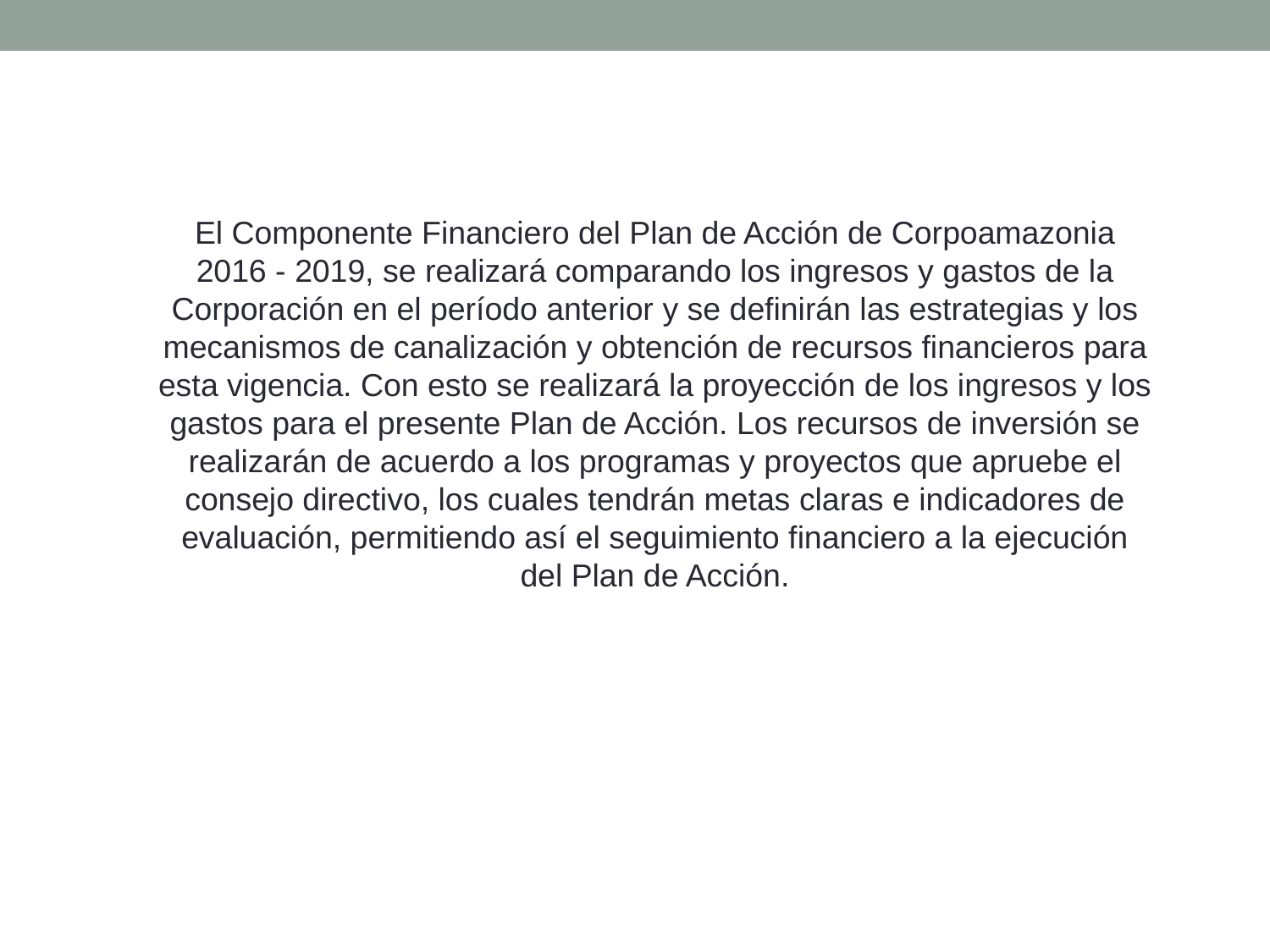

El Componente Financiero del Plan de Acción de Corpoamazonia 2016 - 2019, se realizará comparando los ingresos y gastos de la Corporación en el período anterior y se definirán las estrategias y los mecanismos de canalización y obtención de recursos financieros para esta vigencia. Con esto se realizará la proyección de los ingresos y los gastos para el presente Plan de Acción. Los recursos de inversión se realizarán de acuerdo a los programas y proyectos que apruebe el consejo directivo, los cuales tendrán metas claras e indicadores de evaluación, permitiendo así el seguimiento financiero a la ejecución del Plan de Acción.